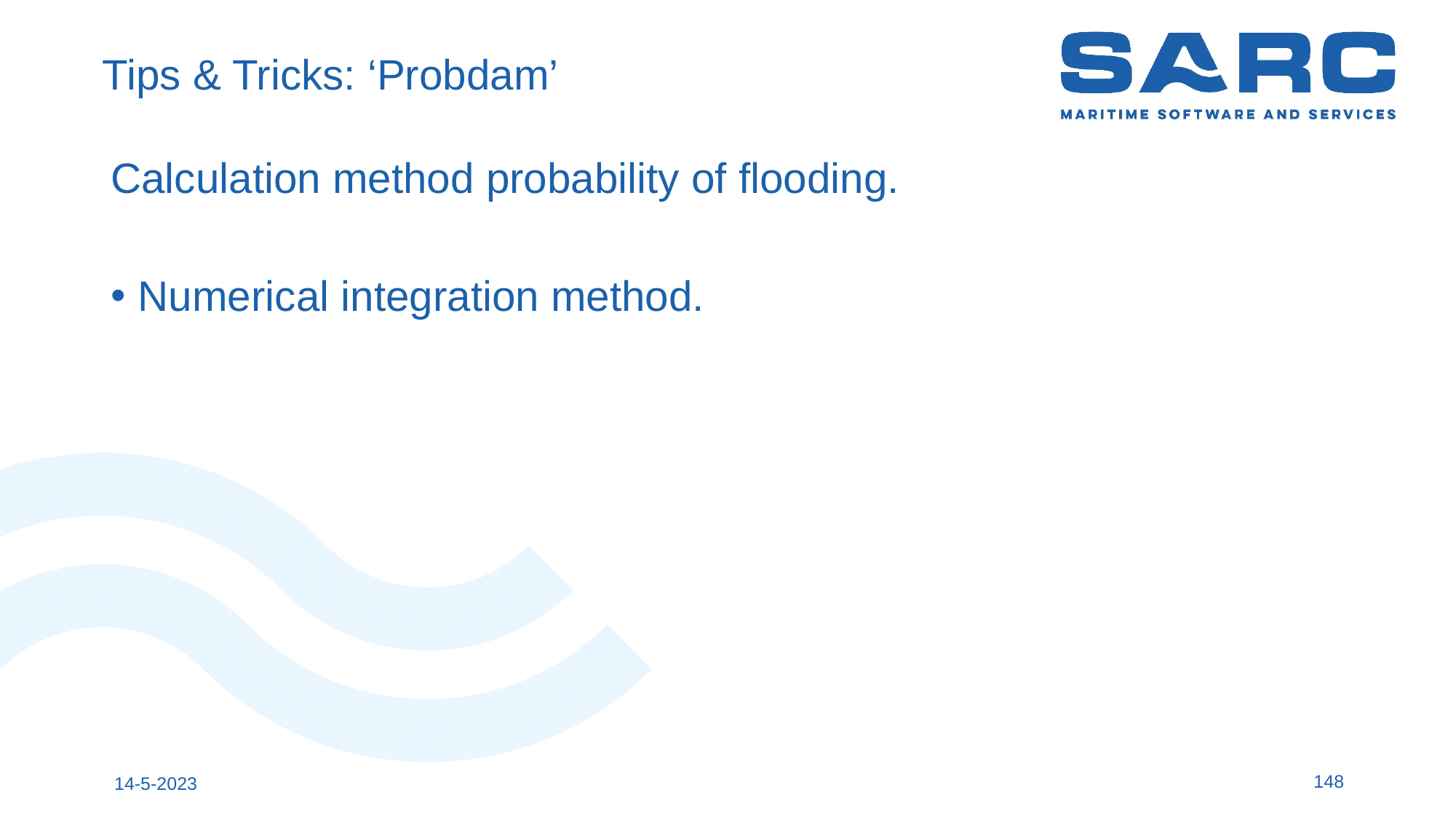

# Tips & Tricks: ‘Probdam’
Calculation method probability of flooding.

Numerical integration method.
148
14-5-2023